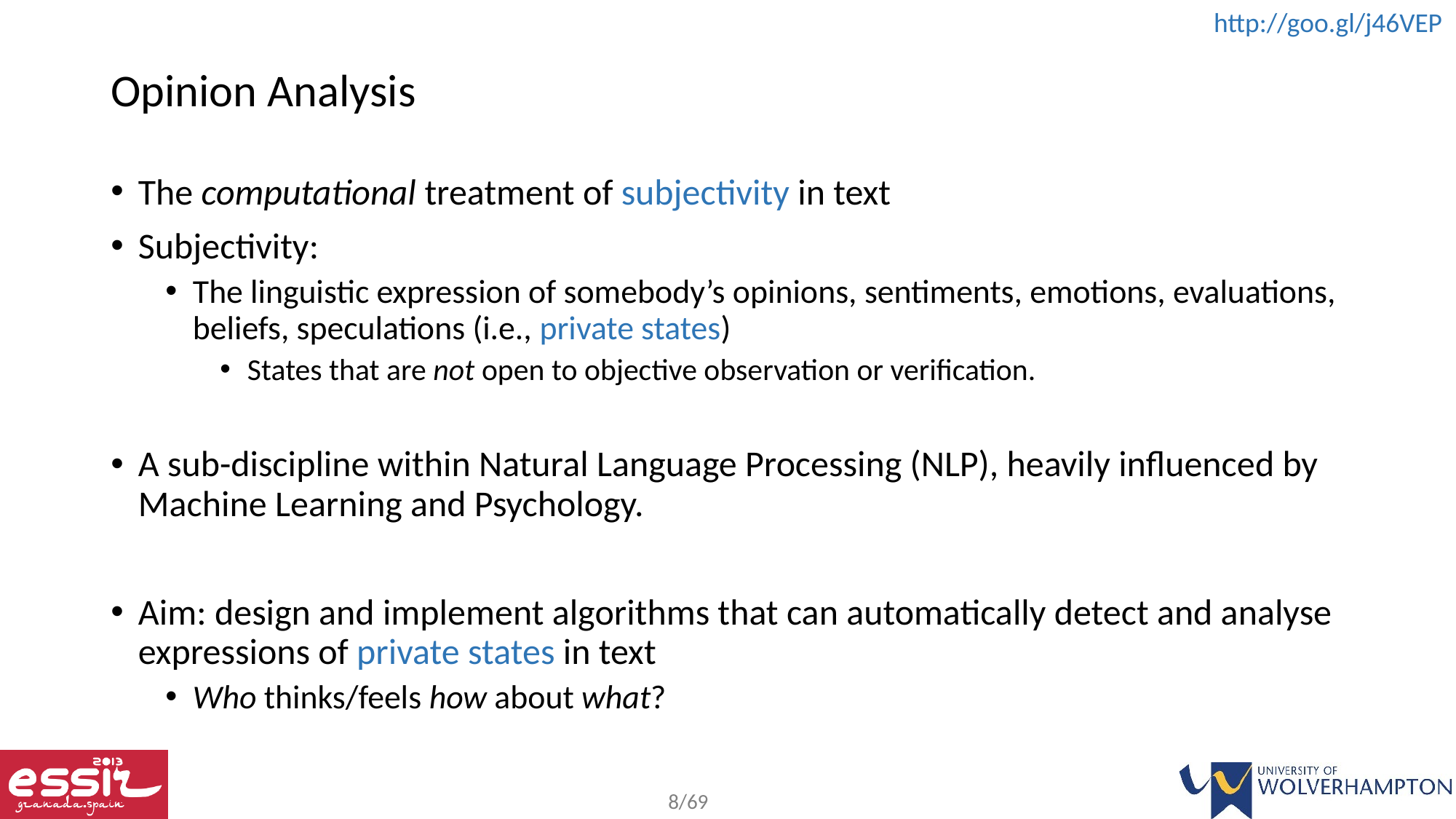

# Opinion Analysis
The computational treatment of subjectivity in text
Subjectivity:
The linguistic expression of somebody’s opinions, sentiments, emotions, evaluations, beliefs, speculations (i.e., private states)
States that are not open to objective observation or verification.

A sub-discipline within Natural Language Processing (NLP), heavily influenced by Machine Learning and Psychology.

Aim: design and implement algorithms that can automatically detect and analyse expressions of private states in text
Who thinks/feels how about what?